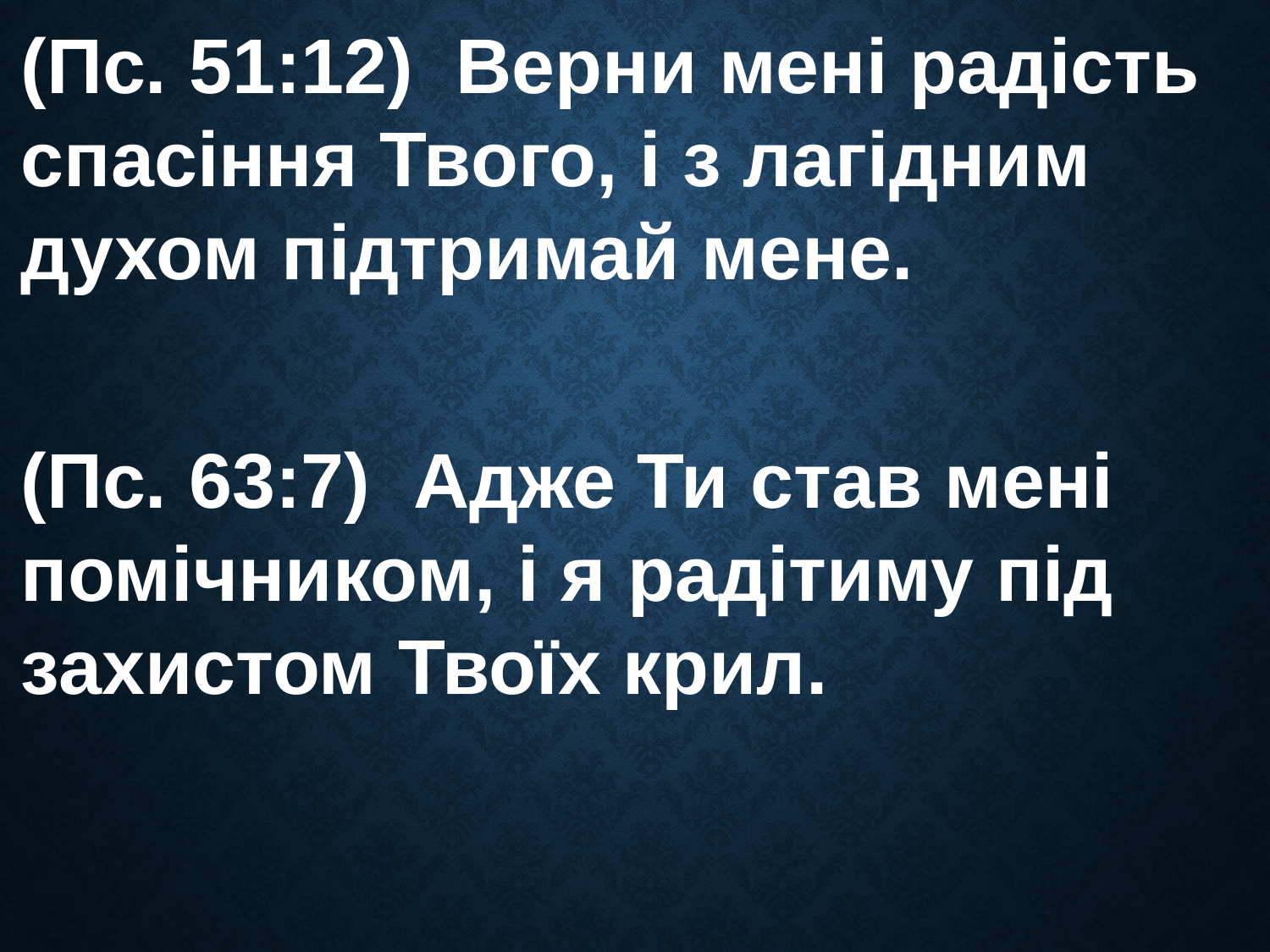

(Пс. 51:12)  Верни мені радість спасіння Твого, і з лагідним духом підтримай мене.

(Пс. 63:7)  Адже Ти став мені помічником, і я радітиму під захистом Твоїх крил.